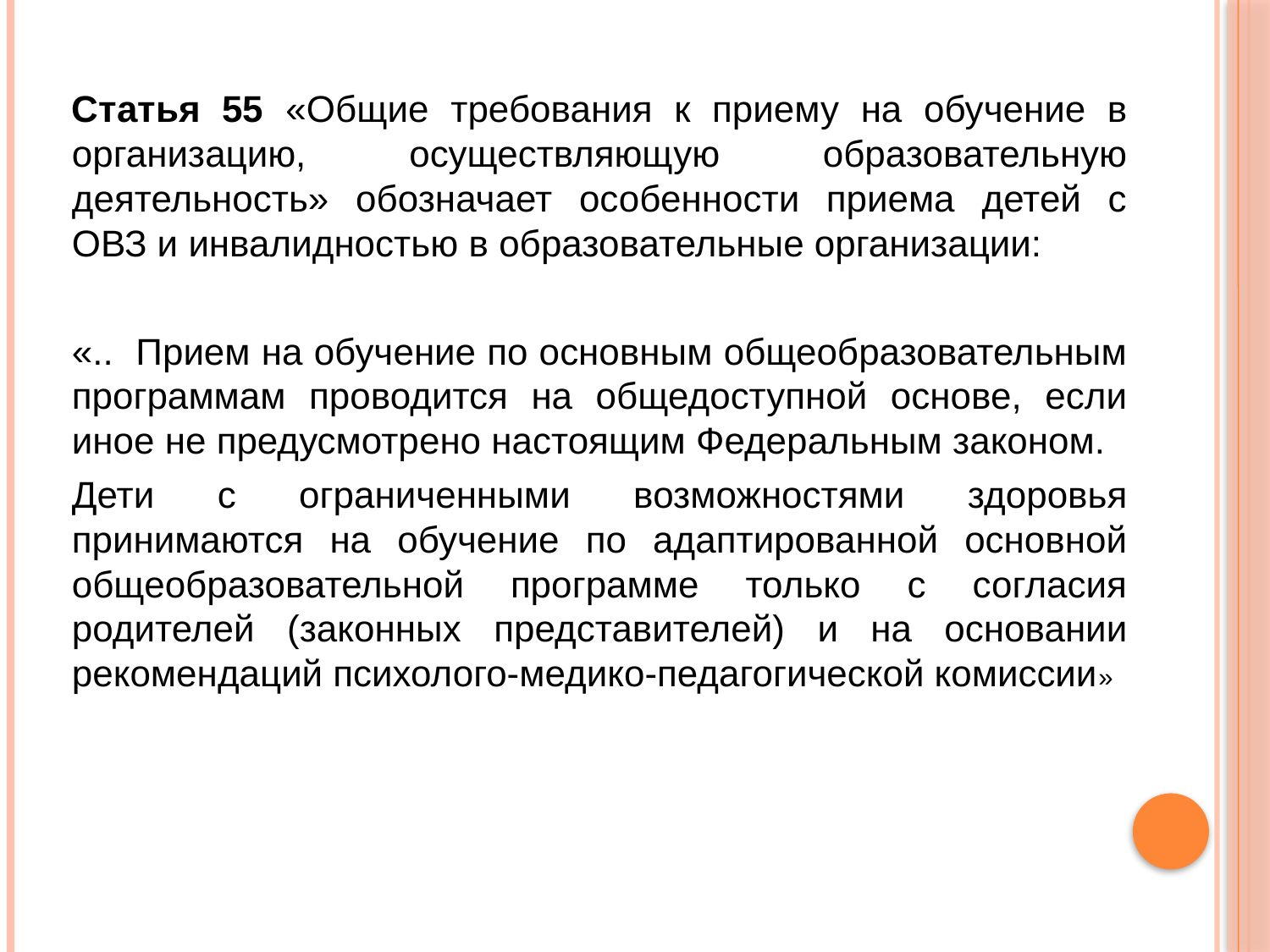

Статья 55 «Общие требования к приему на обучение в организацию, осуществляющую образовательную деятельность» обозначает особенности приема детей с ОВЗ и инвалидностью в образовательные организации:

«..  Прием на обучение по основным общеобразовательным программам проводится на общедоступной основе, если иное не предусмотрено настоящим Федеральным законом.
Дети с ограниченными возможностями здоровья принимаются на обучение по адаптированной основной общеобразовательной программе только с согласия родителей (законных представителей) и на основании рекомендаций психолого-медико-педагогической комиссии»